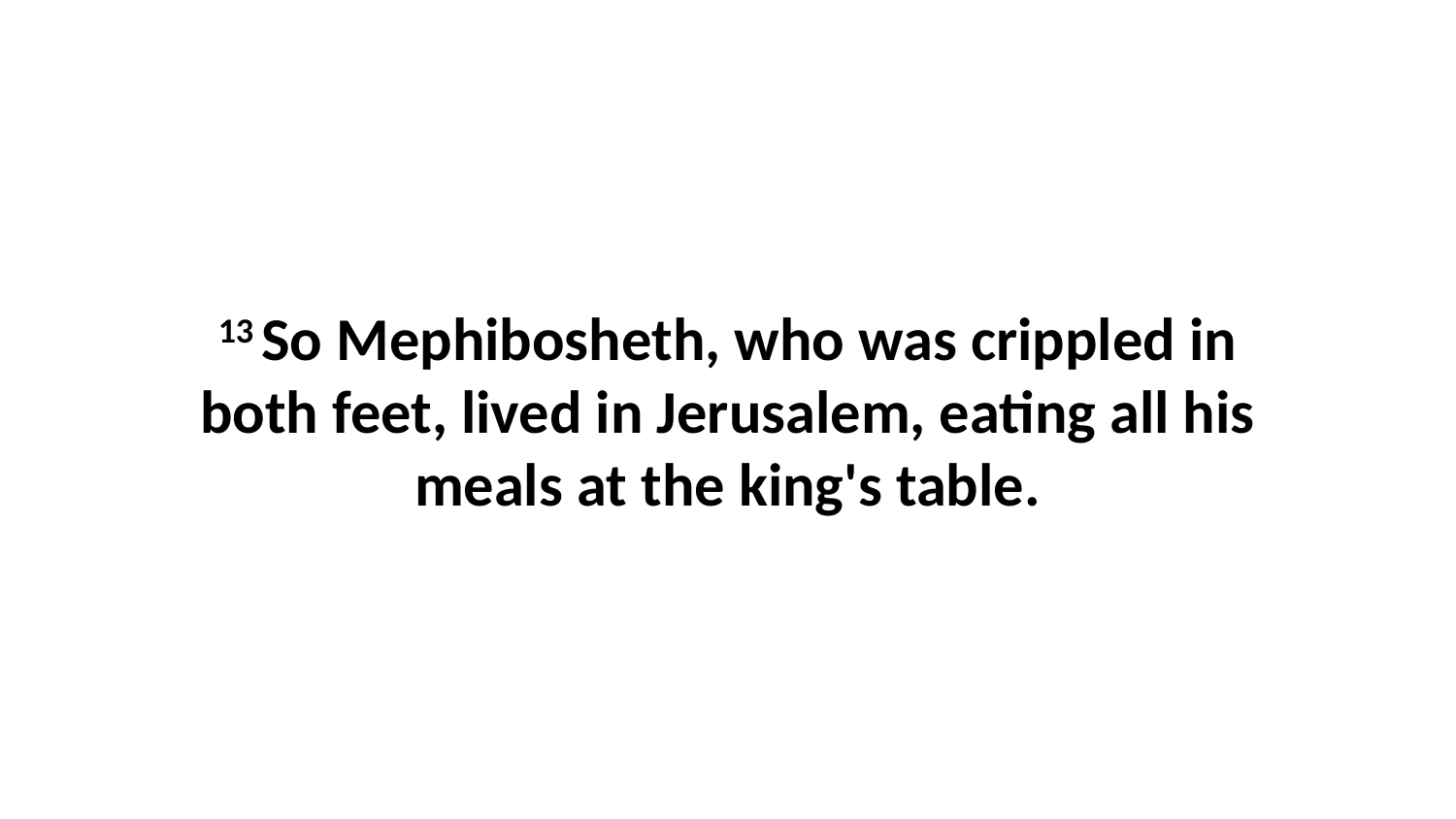

13 So Mephibosheth, who was crippled in both feet, lived in Jerusalem, eating all his meals at the king's table.